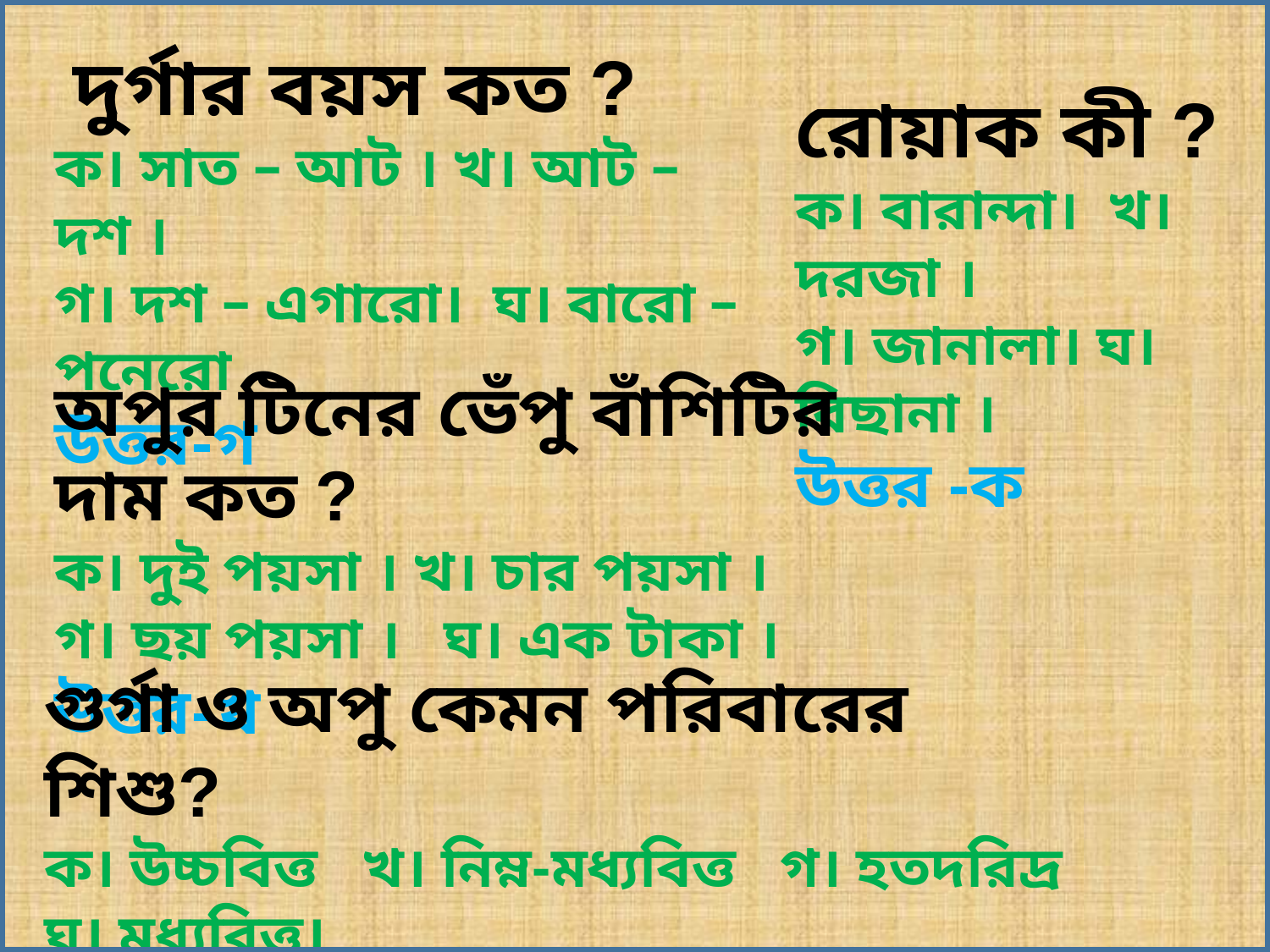

দুর্গার বয়স কত ?
ক। সাত – আট । খ। আট – দশ ।
গ। দশ – এগারো।  ঘ। বারো – পনেরো
উত্তর-গ
রোয়াক কী ?
ক। বারান্দা।  খ। দরজা ।
গ। জানালা। ঘ। বিছানা ।
উত্তর -ক
অপুর টিনের ভেঁপু বাঁশিটির দাম কত ?
ক। দুই পয়সা । খ। চার পয়সা ।
গ। ছয় পয়সা ।   ঘ। এক টাকা ।
উত্তর-খ
গুর্গা ও অপু কেমন পরিবারের শিশু?
ক। উচ্চবিত্ত   খ। নিম্ন-মধ্যবিত্ত   গ। হতদরিদ্র  ঘ। মধ্যবিত্ত।
উত্তর-গ